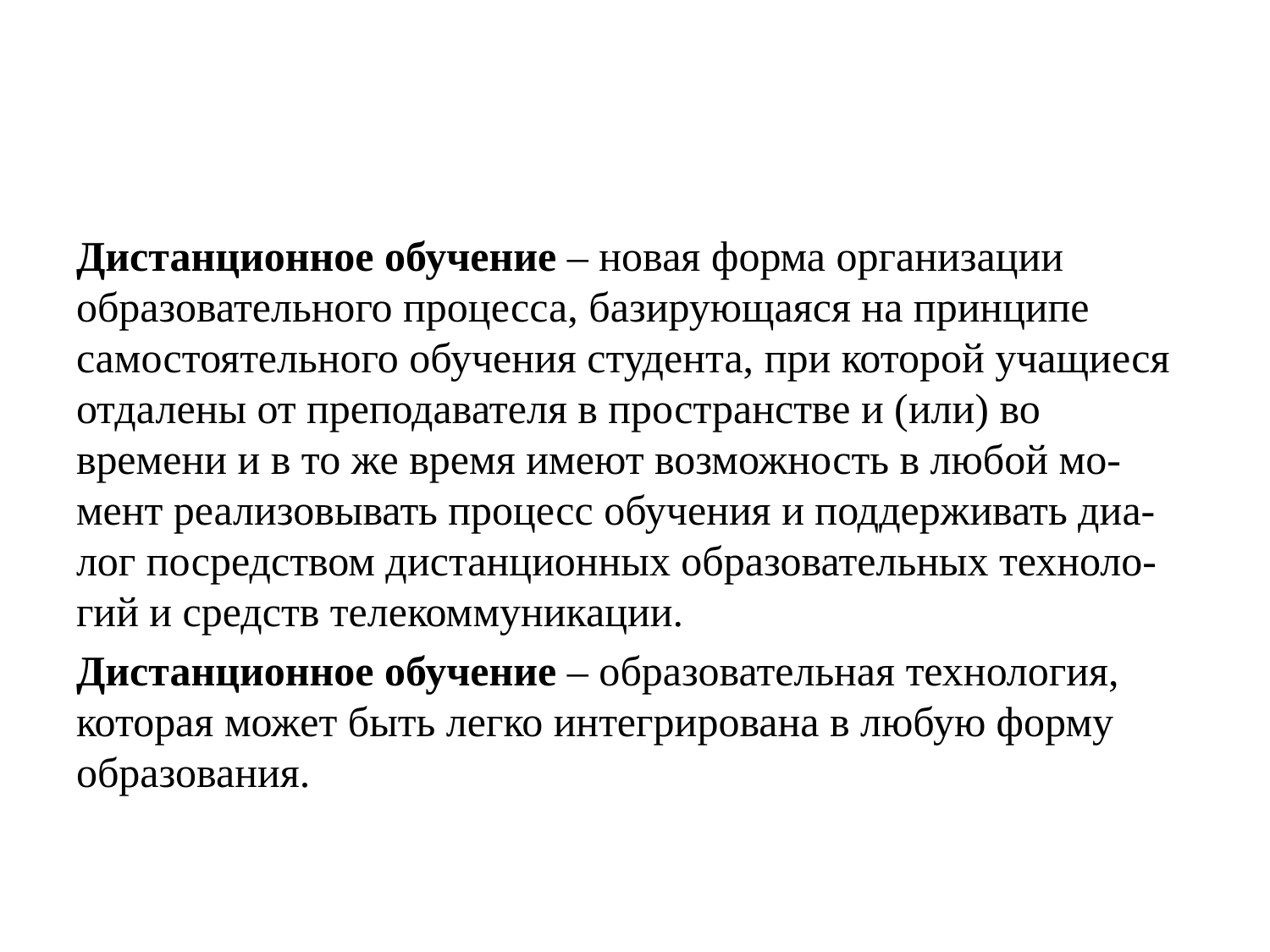

#
Дистанционное обучение – новая форма организации образовательного процесса, базирующаяся на принципе самостоятельного обучения студента, при которой учащиеся отдалены от преподавателя в пространстве и (или) во времени и в то же время имеют возможность в любой мо- мент реализовывать процесс обучения и поддерживать диа- лог посредством дистанционных образовательных техноло- гий и средств телекоммуникации.
Дистанционное обучение – образовательная технология, которая может быть легко интегрирована в любую форму образования.